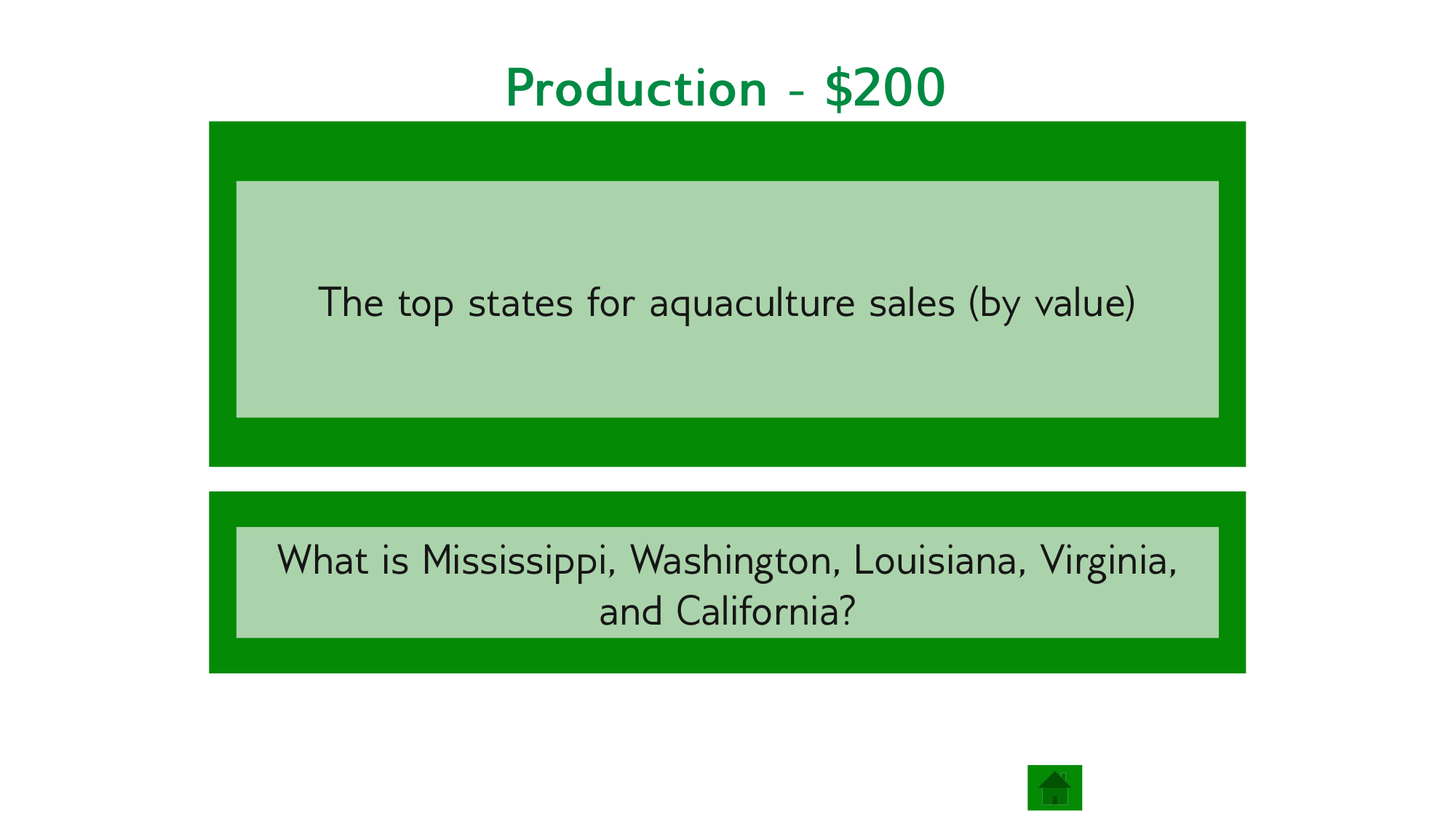

# Production - $200

The top states for aquaculture sales (by value)

What is Mississippi, Washington, Louisiana, Virginia, and California?